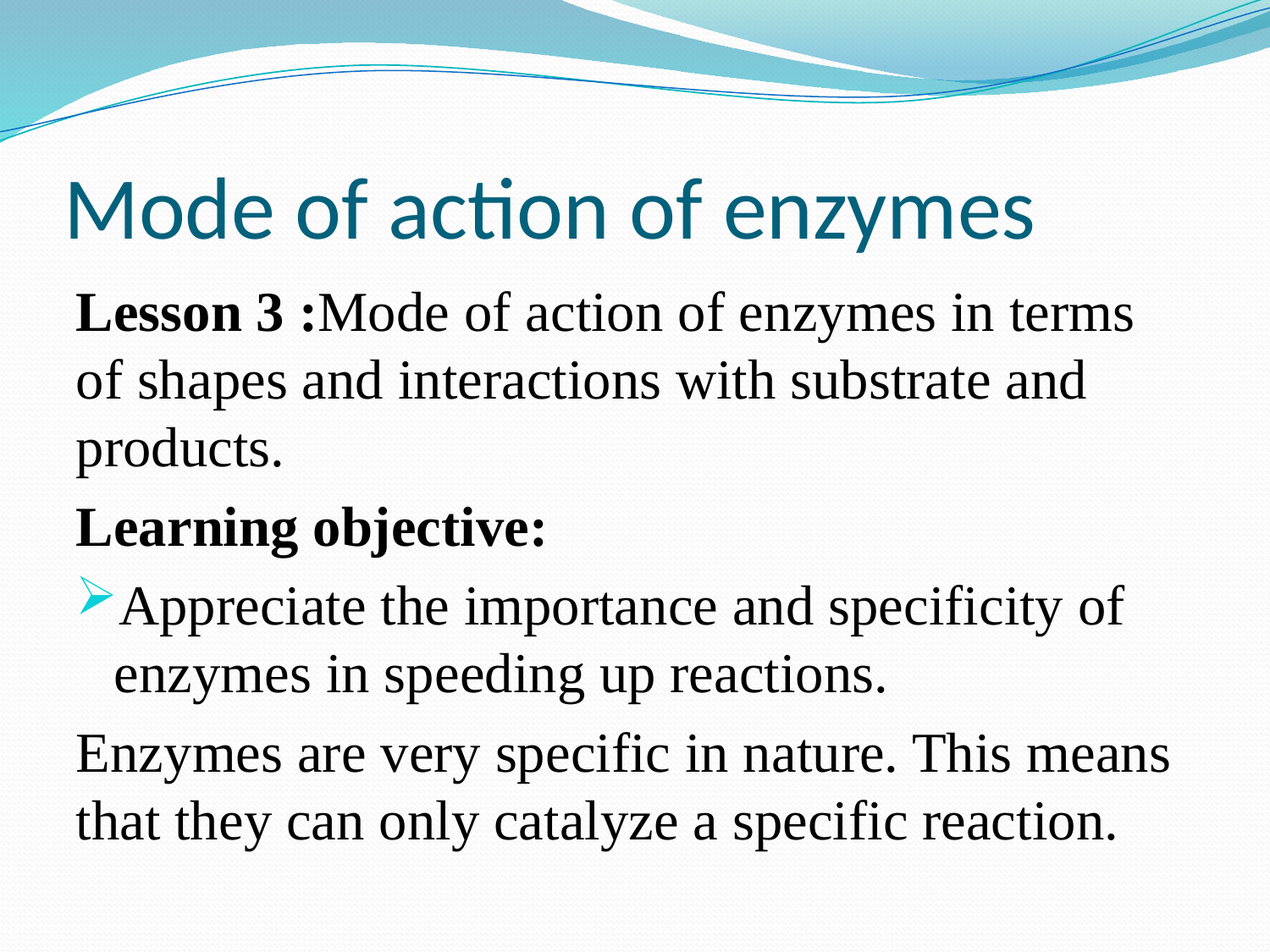

# Mode of action of enzymes
Lesson 3 :Mode of action of enzymes in terms of shapes and interactions with substrate and products.
Learning objective:
Appreciate the importance and specificity of enzymes in speeding up reactions.
Enzymes are very specific in nature. This means that they can only catalyze a specific reaction.